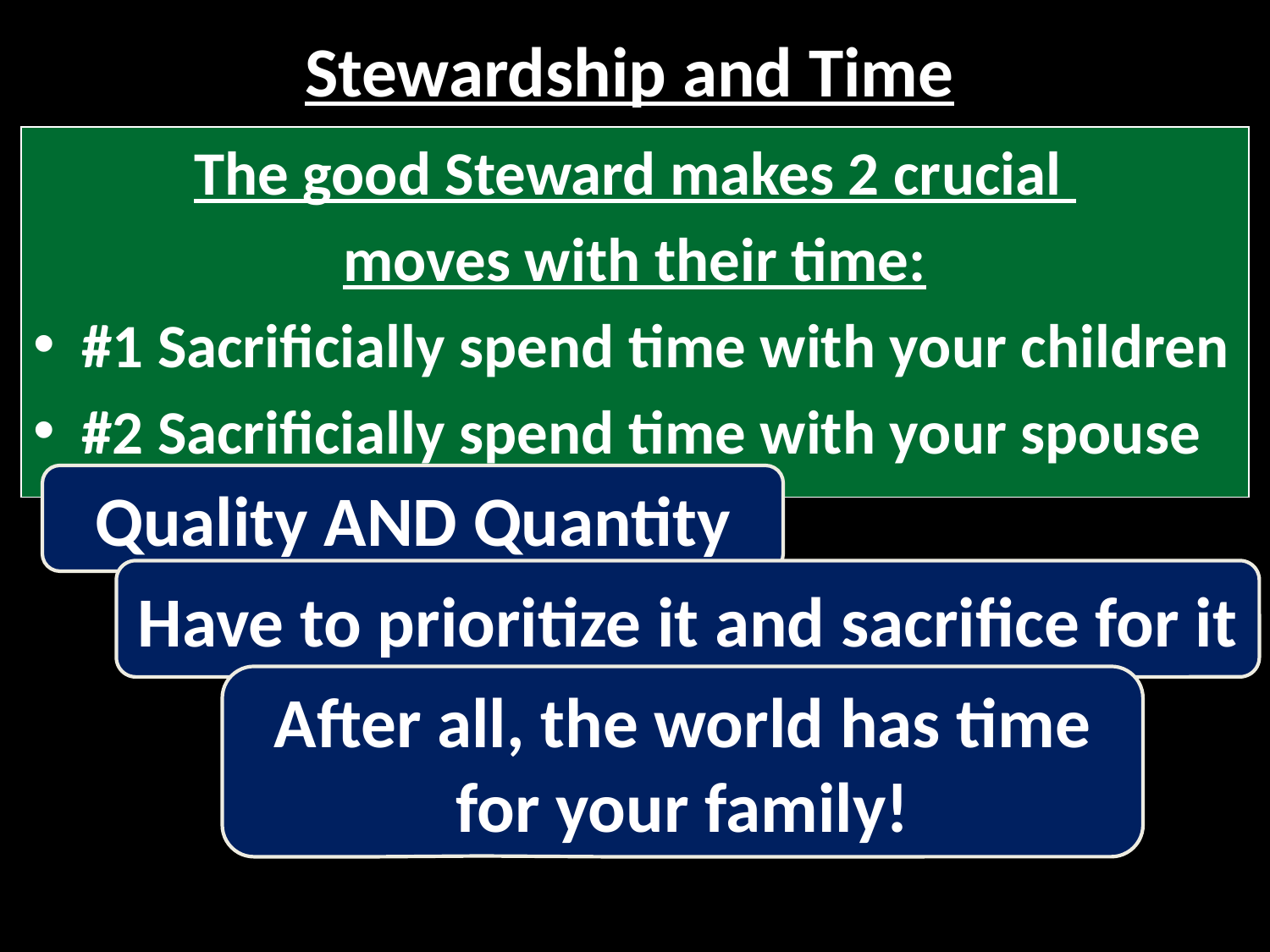

# Stewardship and Time
The good Steward makes 2 crucial
moves with their time:
#1 Sacrificially spend time with your children
#2 Sacrificially spend time with your spouse

Quality AND Quantity
Have to prioritize it and sacrifice for it
After all, the world has time for your family!